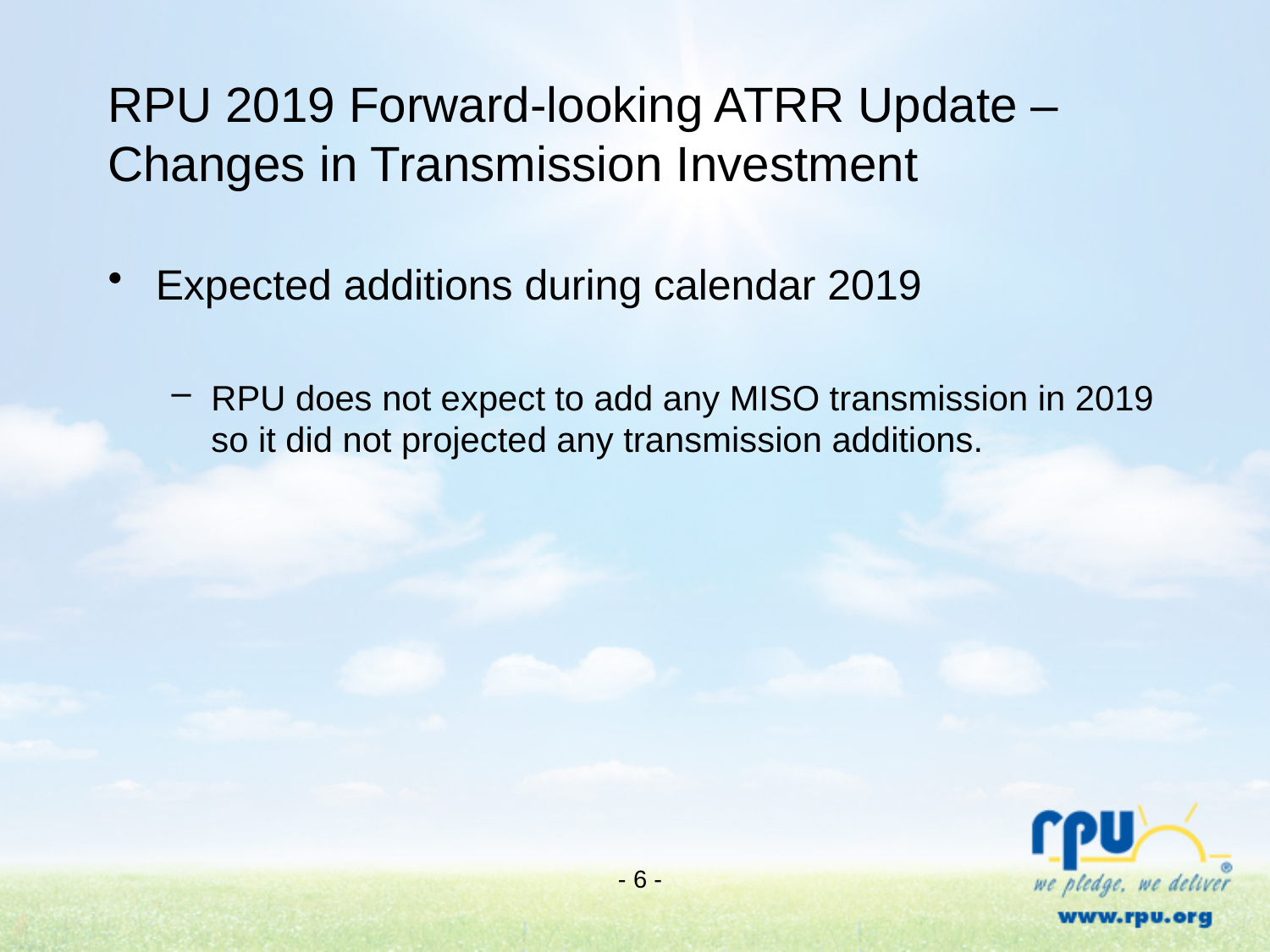

# RPU 2019 Forward-looking ATRR Update – Changes in Transmission Investment

Expected additions during calendar 2019

RPU does not expect to add any MISO transmission in 2019 so it did not projected any transmission additions.
- 6 -